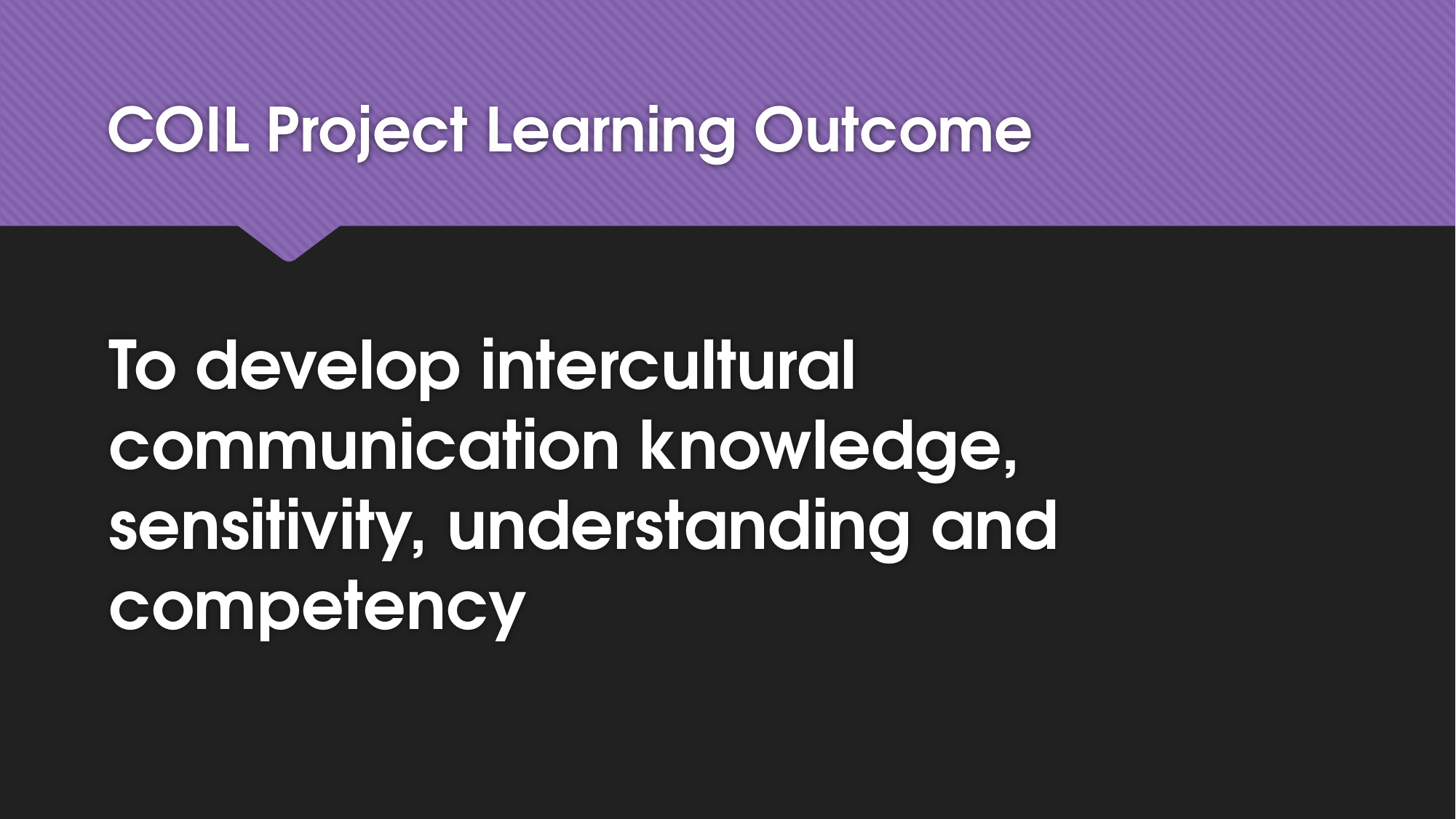

# COIL Project Learning Outcome
To develop intercultural communication knowledge, sensitivity, understanding and competency